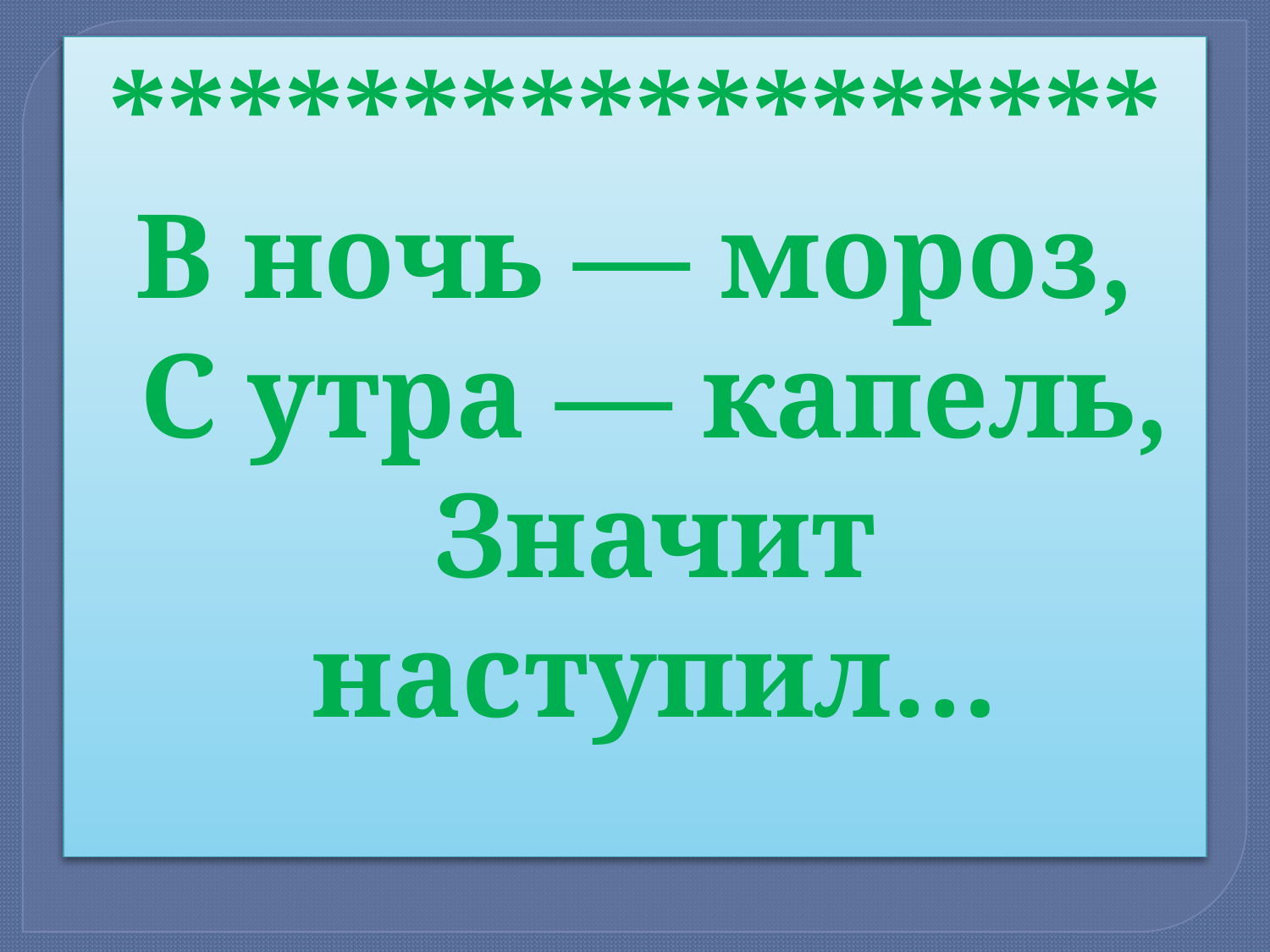

#
******************
В ночь — мороз,
С утра — капель,
Значит наступил…